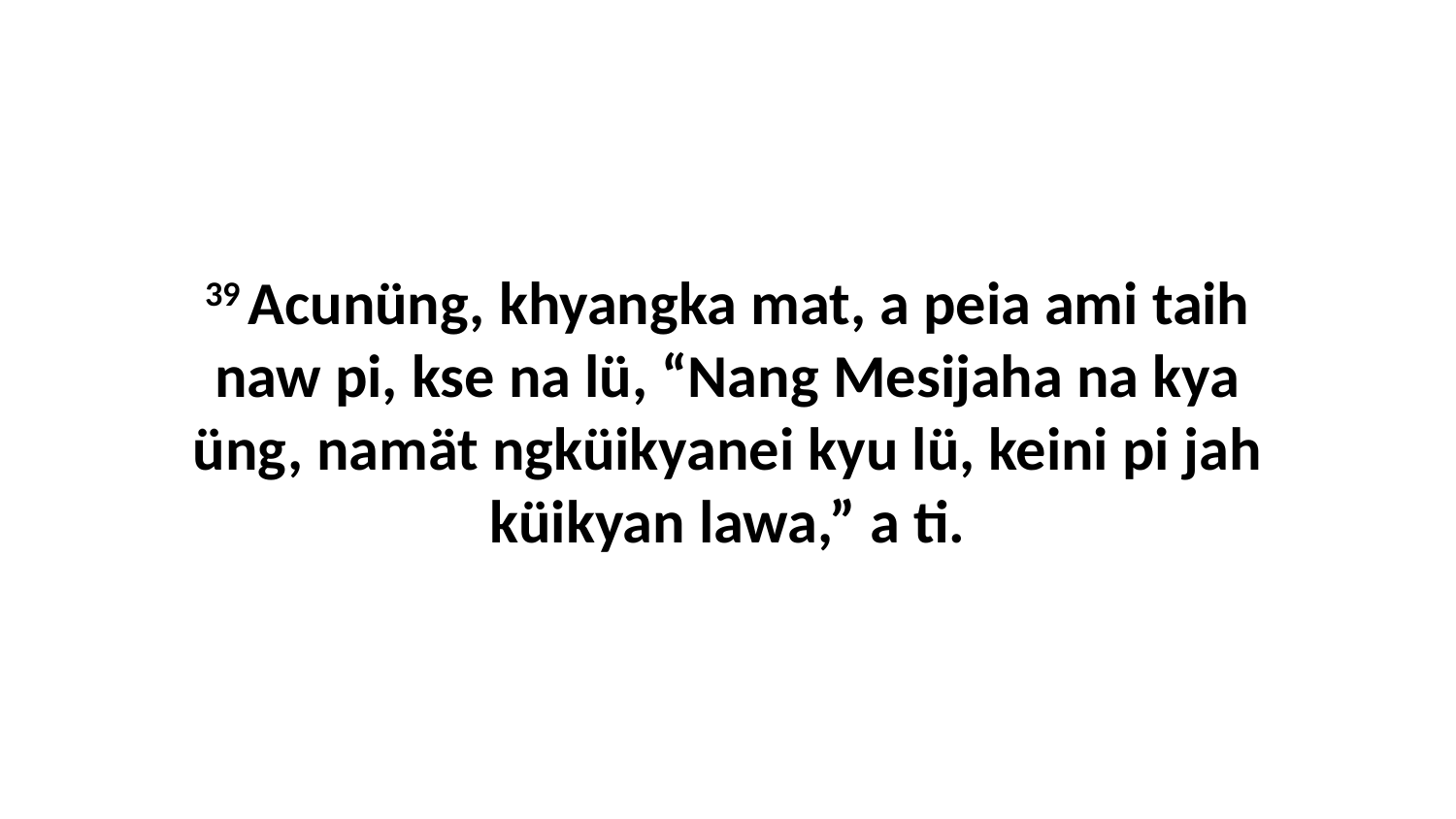

39 Acunüng, khyangka mat, a peia ami taih naw pi, kse na lü, “Nang Mesijaha na kya üng, namät ngküikyanei kyu lü, keini pi jah küikyan lawa,” a ti.